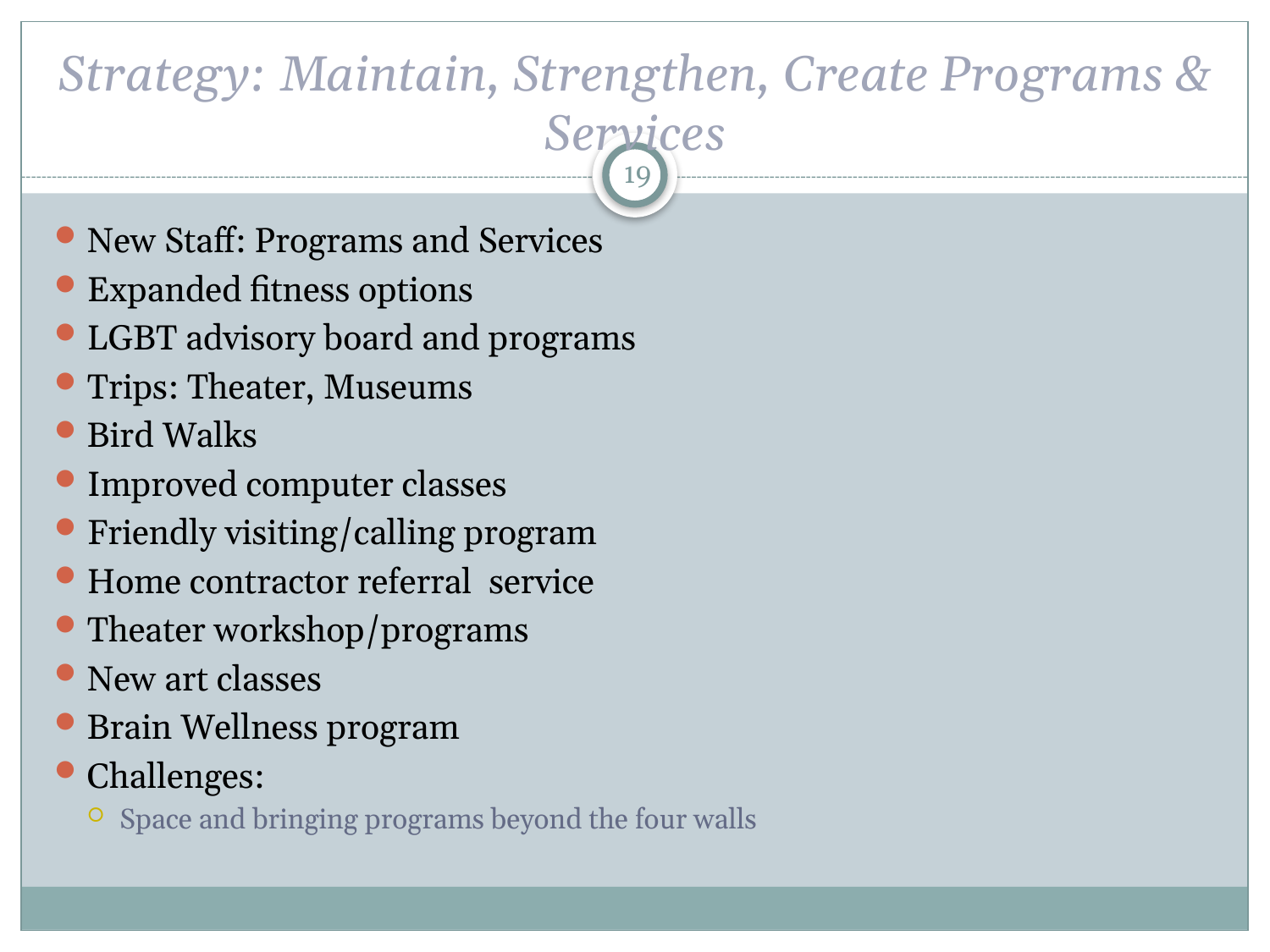

# Strategy: Maintain, Strengthen, Create Programs & Services
19
New Staff: Programs and Services
Expanded fitness options
LGBT advisory board and programs
Trips: Theater, Museums
Bird Walks
Improved computer classes
Friendly visiting/calling program
Home contractor referral  service
Theater workshop/programs
New art classes
Brain Wellness program
Challenges:
Space and bringing programs beyond the four walls